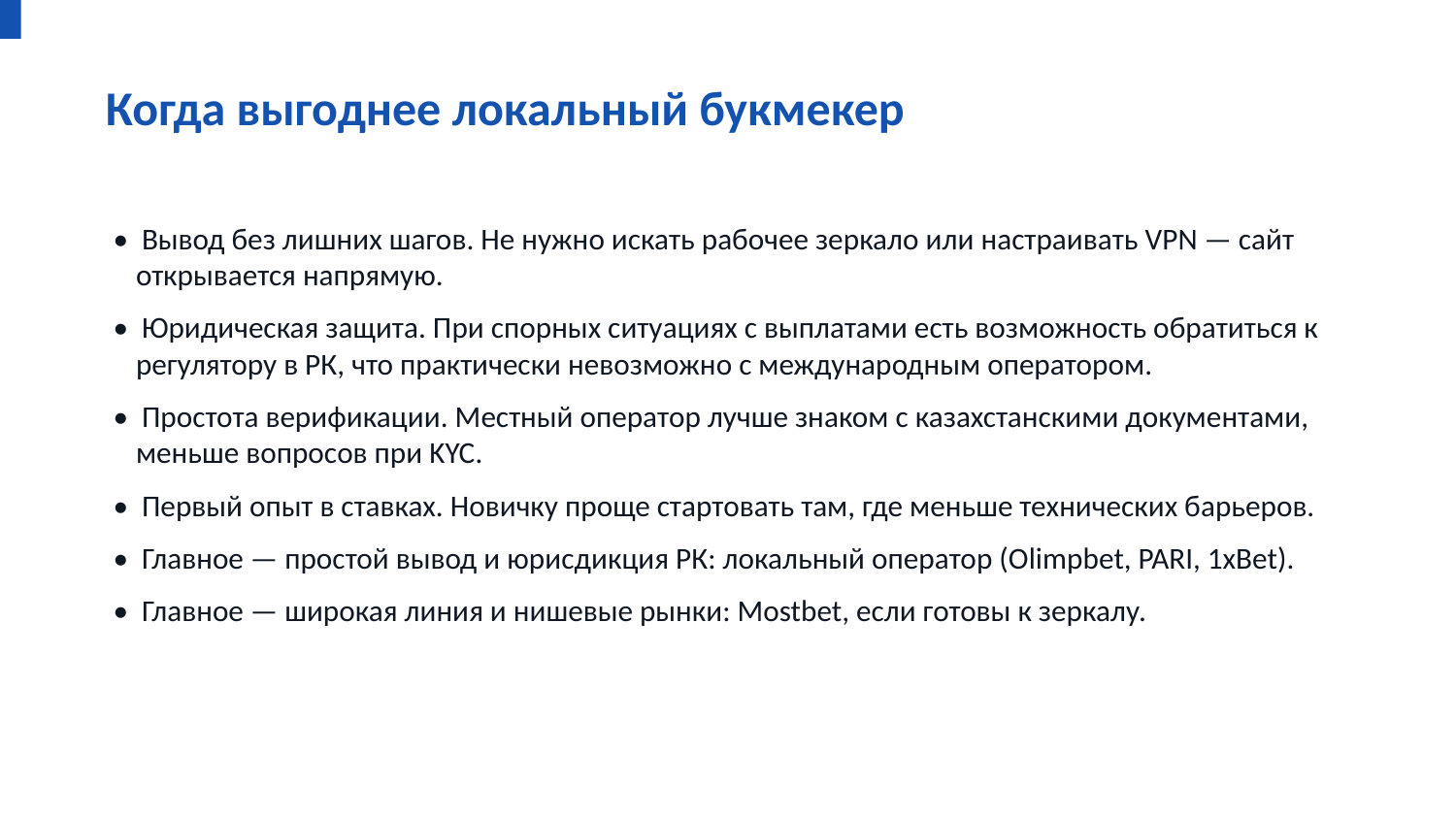

Когда выгоднее локальный букмекер
•  Вывод без лишних шагов. Не нужно искать рабочее зеркало или настраивать VPN — сайт открывается напрямую.
•  Юридическая защита. При спорных ситуациях с выплатами есть возможность обратиться к регулятору в РК, что практически невозможно с международным оператором.
•  Простота верификации. Местный оператор лучше знаком с казахстанскими документами, меньше вопросов при KYC.
•  Первый опыт в ставках. Новичку проще стартовать там, где меньше технических барьеров.
•  Главное — простой вывод и юрисдикция РК: локальный оператор (Olimpbet, PARI, 1xBet).
•  Главное — широкая линия и нишевые рынки: Mostbet, если готовы к зеркалу.